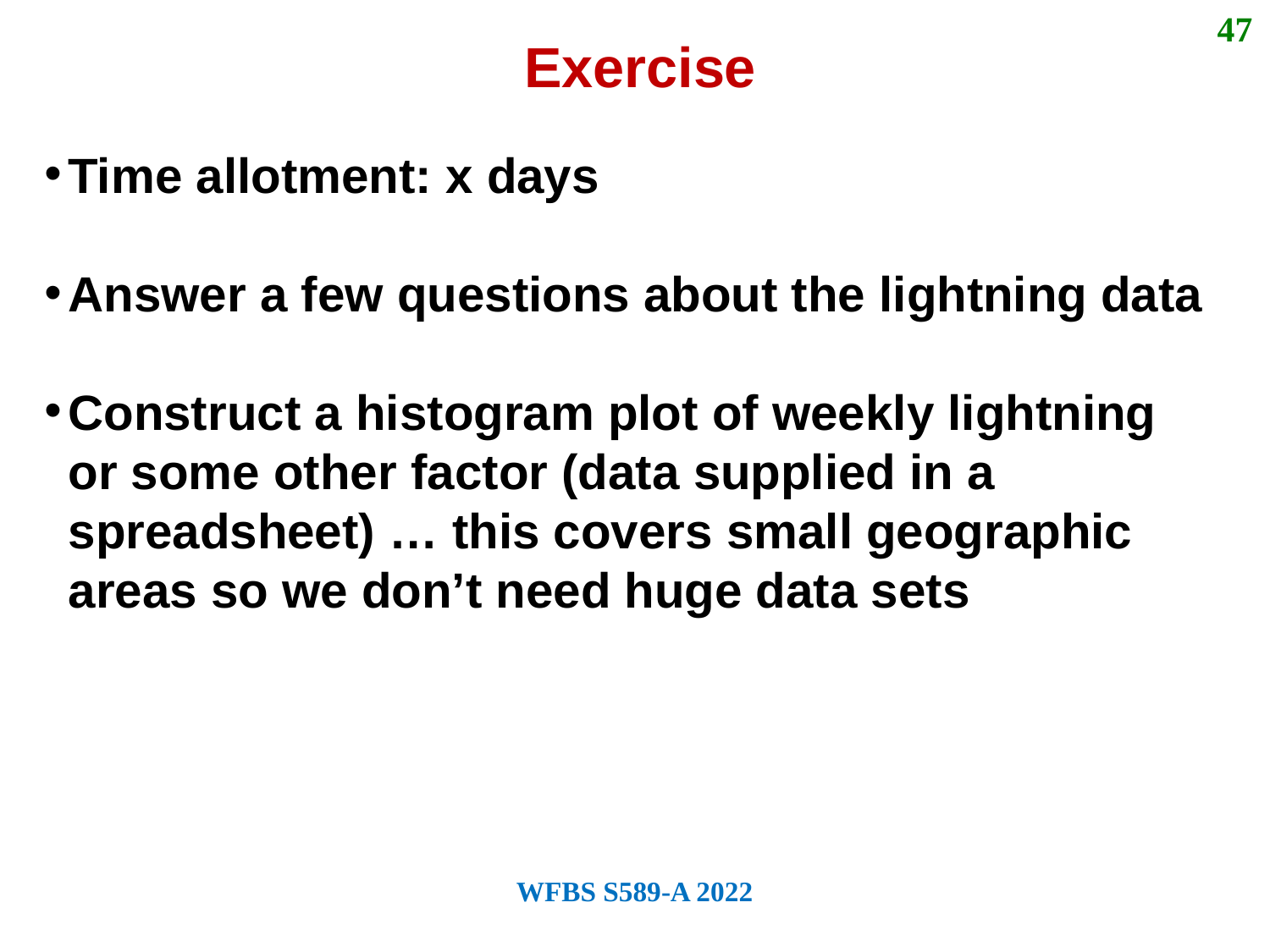

47
Exercise
Time allotment: x days

Answer a few questions about the lightning data

Construct a histogram plot of weekly lightning or some other factor (data supplied in a spreadsheet) … this covers small geographic areas so we don’t need huge data sets

WFBS S589-A 2022